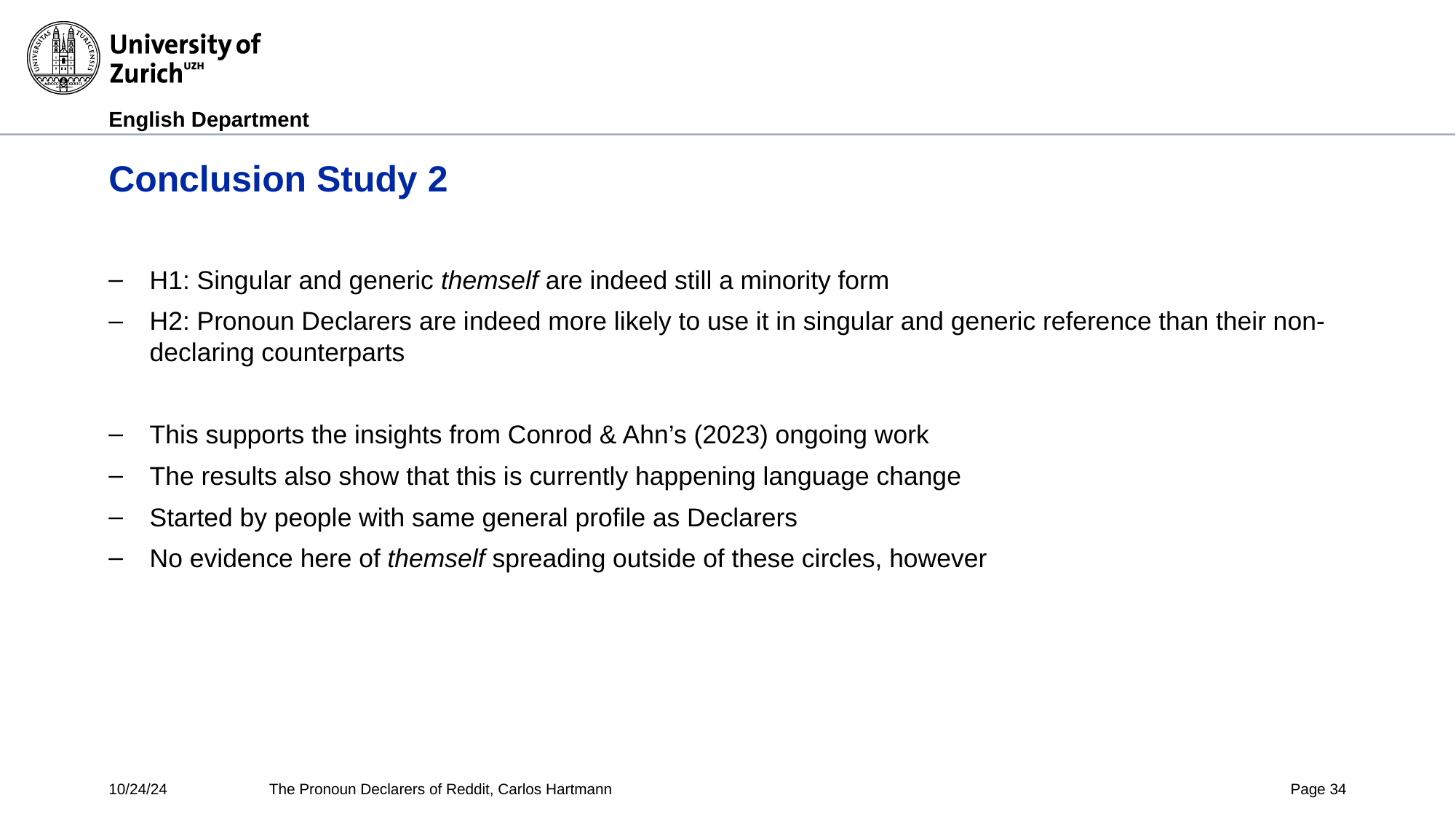

# Conclusion Study 2
H1: Singular and generic themself are indeed still a minority form
H2: Pronoun Declarers are indeed more likely to use it in singular and generic reference than their non-declaring counterparts

This supports the insights from Conrod & Ahn’s (2023) ongoing work
The results also show that this is currently happening language change
Started by people with same general profile as Declarers
No evidence here of themself spreading outside of these circles, however

10/24/24
The Pronoun Declarers of Reddit, Carlos Hartmann
Page 34